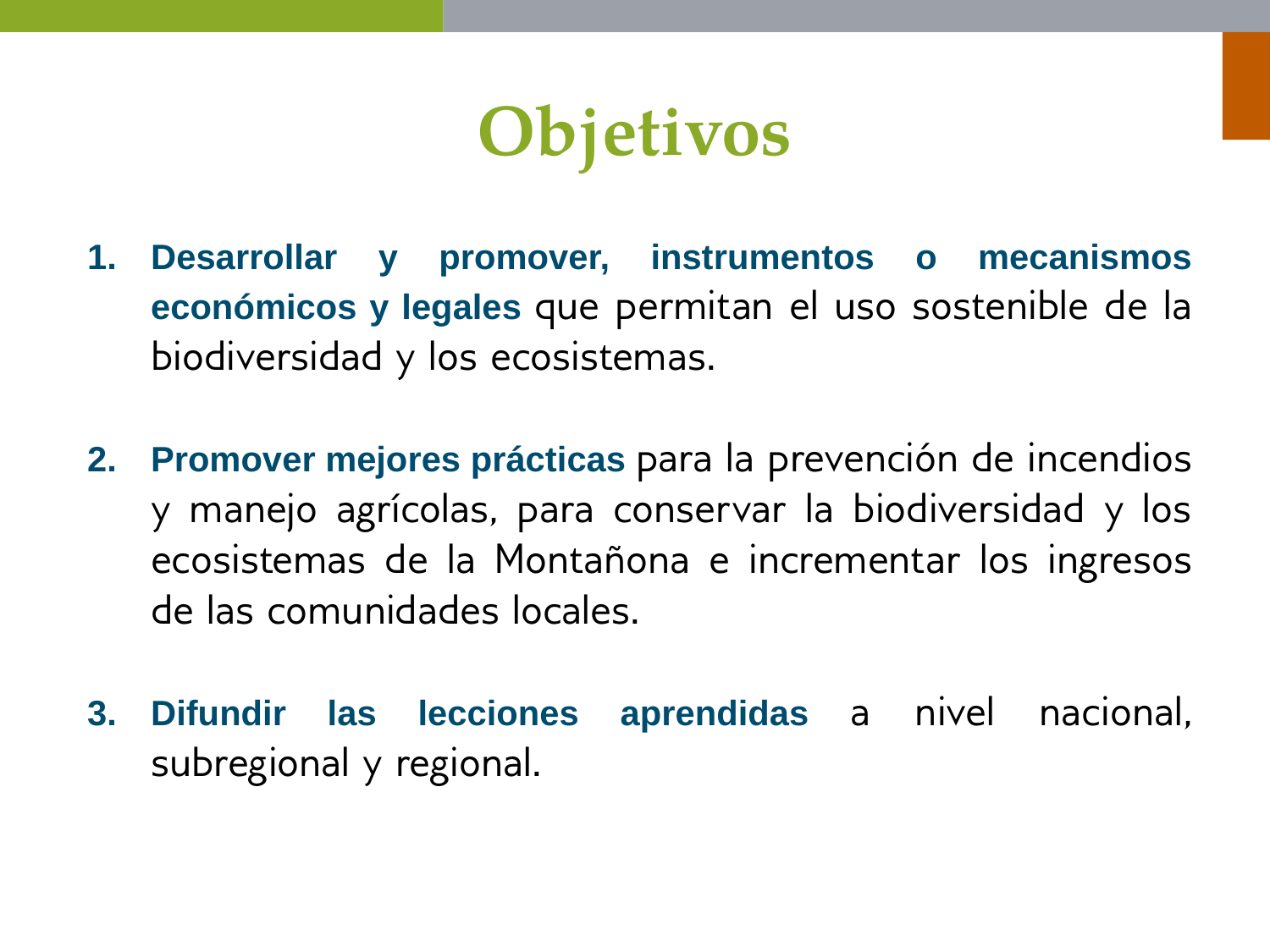

Objetivos
Desarrollar y promover, instrumentos o mecanismos económicos y legales que permitan el uso sostenible de la biodiversidad y los ecosistemas.

Promover mejores prácticas para la prevención de incendios y manejo agrícolas, para conservar la biodiversidad y los ecosistemas de la Montañona e incrementar los ingresos de las comunidades locales.

Difundir las lecciones aprendidas a nivel nacional, subregional y regional.